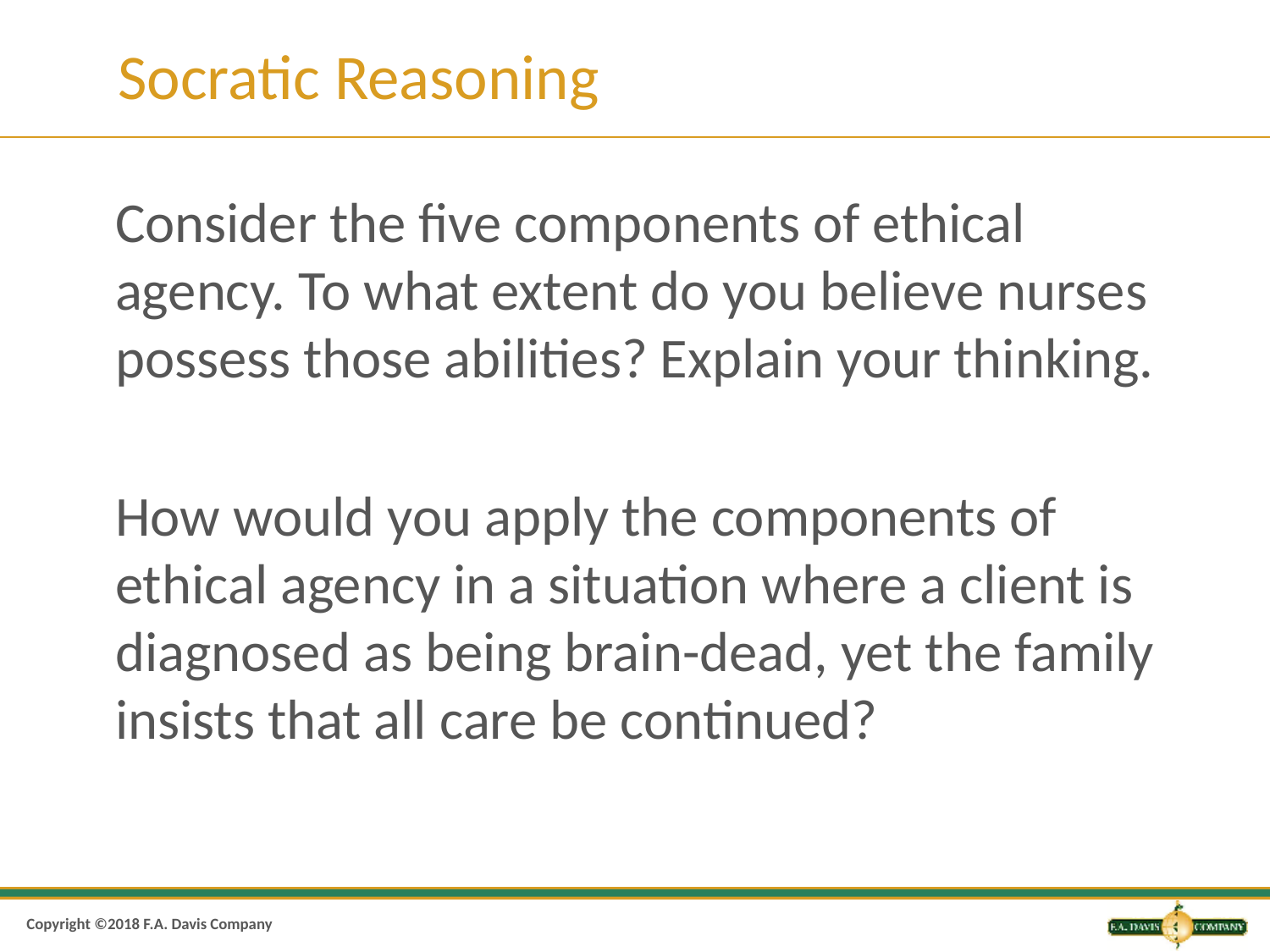

# Socratic Reasoning
Consider the five components of ethical agency. To what extent do you believe nurses possess those abilities? Explain your thinking.

How would you apply the components of ethical agency in a situation where a client is diagnosed as being brain-dead, yet the family insists that all care be continued?